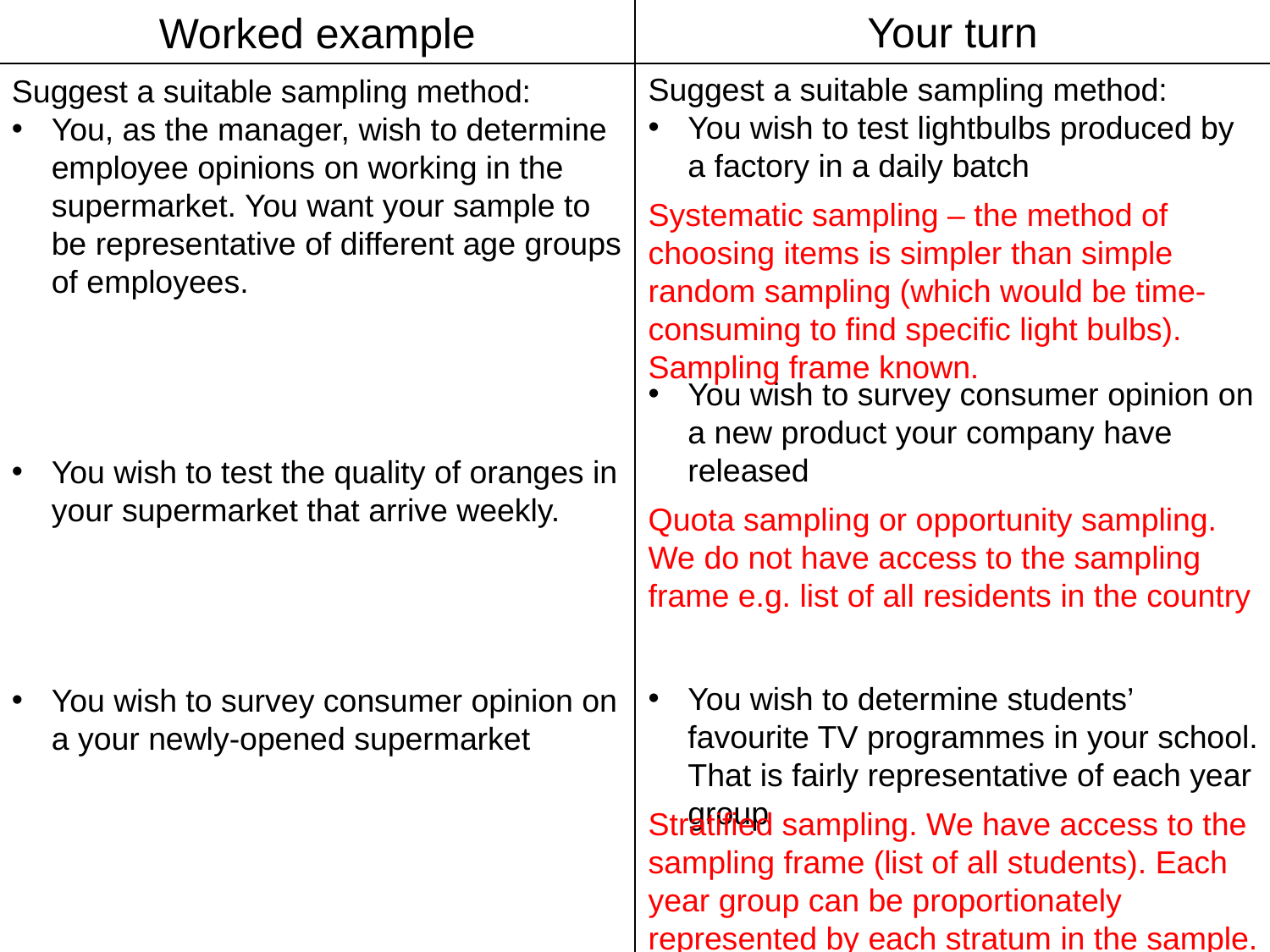

Worked example
Your turn
Suggest a suitable sampling method:
You wish to test lightbulbs produced by a factory in a daily batch

You wish to survey consumer opinion on a new product your company have released

You wish to determine students’ favourite TV programmes in your school. That is fairly representative of each year group
Suggest a suitable sampling method:
You, as the manager, wish to determine employee opinions on working in the supermarket. You want your sample to be representative of different age groups of employees.

You wish to test the quality of oranges in your supermarket that arrive weekly.

You wish to survey consumer opinion on a your newly-opened supermarket
Systematic sampling – the method of choosing items is simpler than simple random sampling (which would be time-consuming to find specific light bulbs). Sampling frame known.

Quota sampling or opportunity sampling. We do not have access to the sampling frame e.g. list of all residents in the country

Stratified sampling. We have access to the sampling frame (list of all students). Each year group can be proportionately represented by each stratum in the sample.